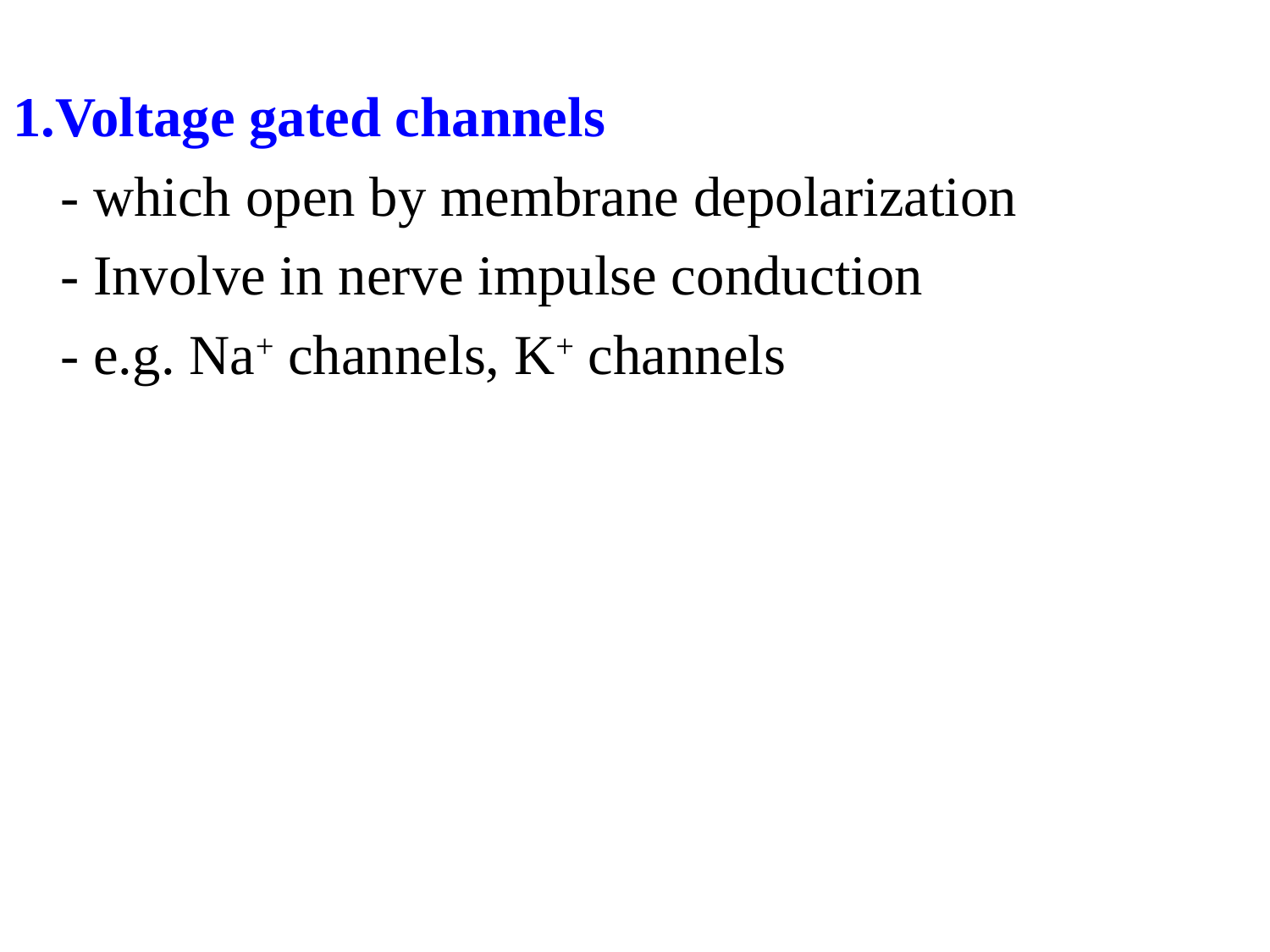

1.Voltage gated channels
	- which open by membrane depolarization
	- Involve in nerve impulse conduction
	- e.g. Na+ channels, K+ channels